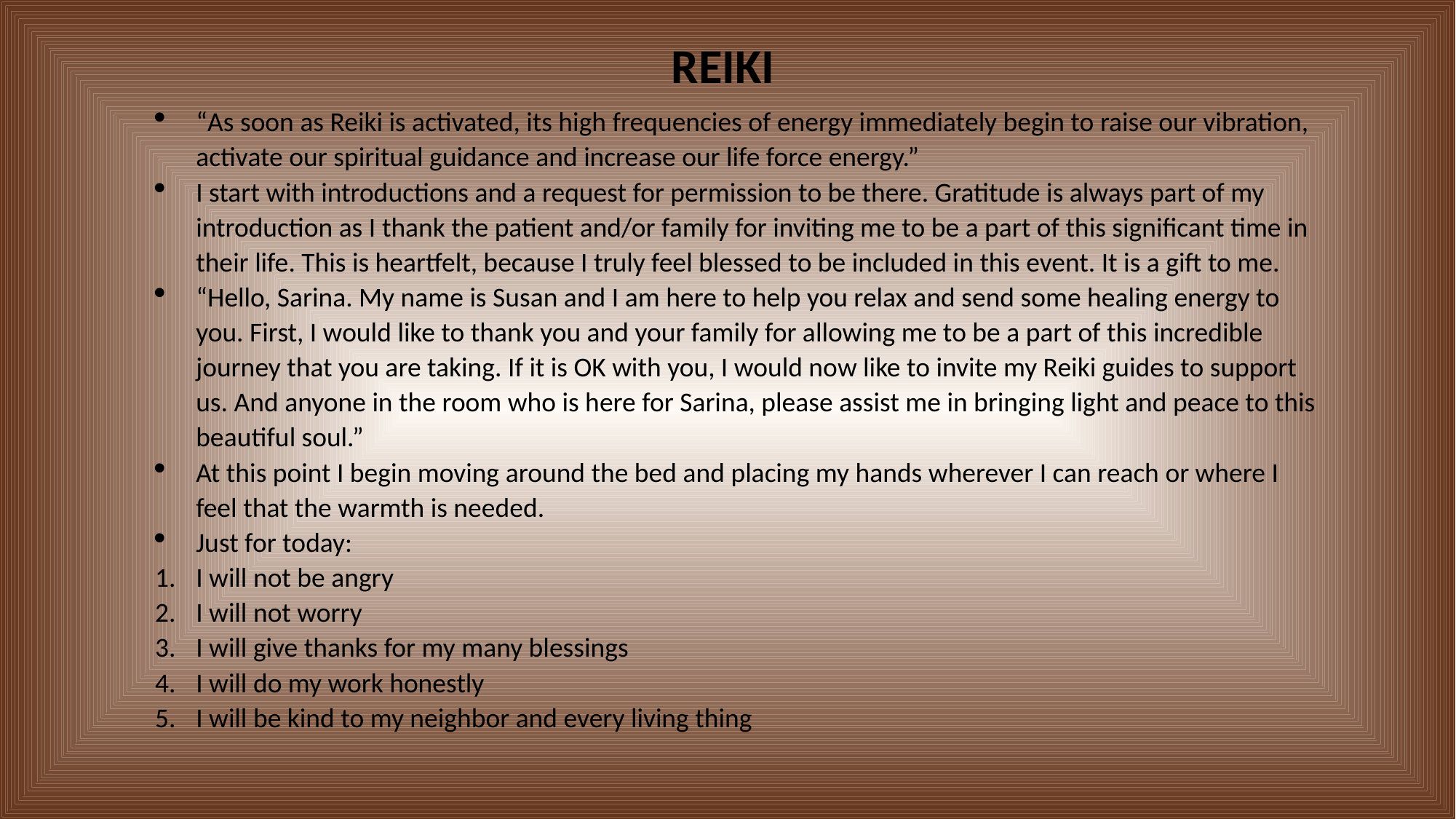

REIKI
“As soon as Reiki is activated, its high frequencies of energy immediately begin to raise our vibration, activate our spiritual guidance and increase our life force energy.”
I start with introductions and a request for permission to be there. Gratitude is always part of my introduction as I thank the patient and/or family for inviting me to be a part of this significant time in their life. This is heartfelt, because I truly feel blessed to be included in this event. It is a gift to me.
“Hello, Sarina. My name is Susan and I am here to help you relax and send some healing energy to you. First, I would like to thank you and your family for allowing me to be a part of this incredible journey that you are taking. If it is OK with you, I would now like to invite my Reiki guides to support us. And anyone in the room who is here for Sarina, please assist me in bringing light and peace to this beautiful soul.”
At this point I begin moving around the bed and placing my hands wherever I can reach or where I feel that the warmth is needed.
Just for today:
​I will not be angry
I will not worry
​I will give thanks for my many blessings
​I will do my work honestly
​I will be kind to my neighbor and every living thing